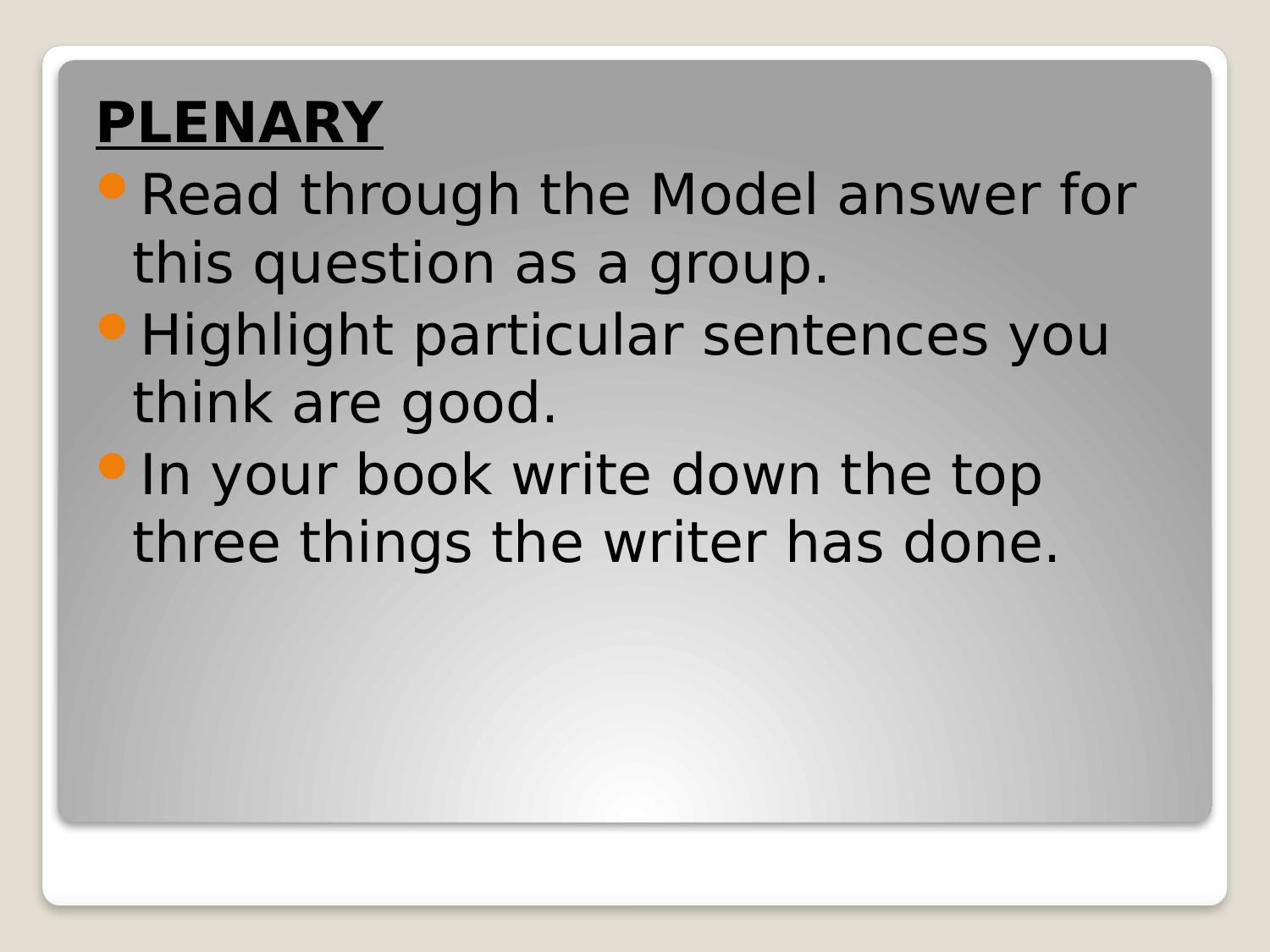

PLENARY
Read through the Model answer for this question as a group.
Highlight particular sentences you think are good.
In your book write down the top three things the writer has done.